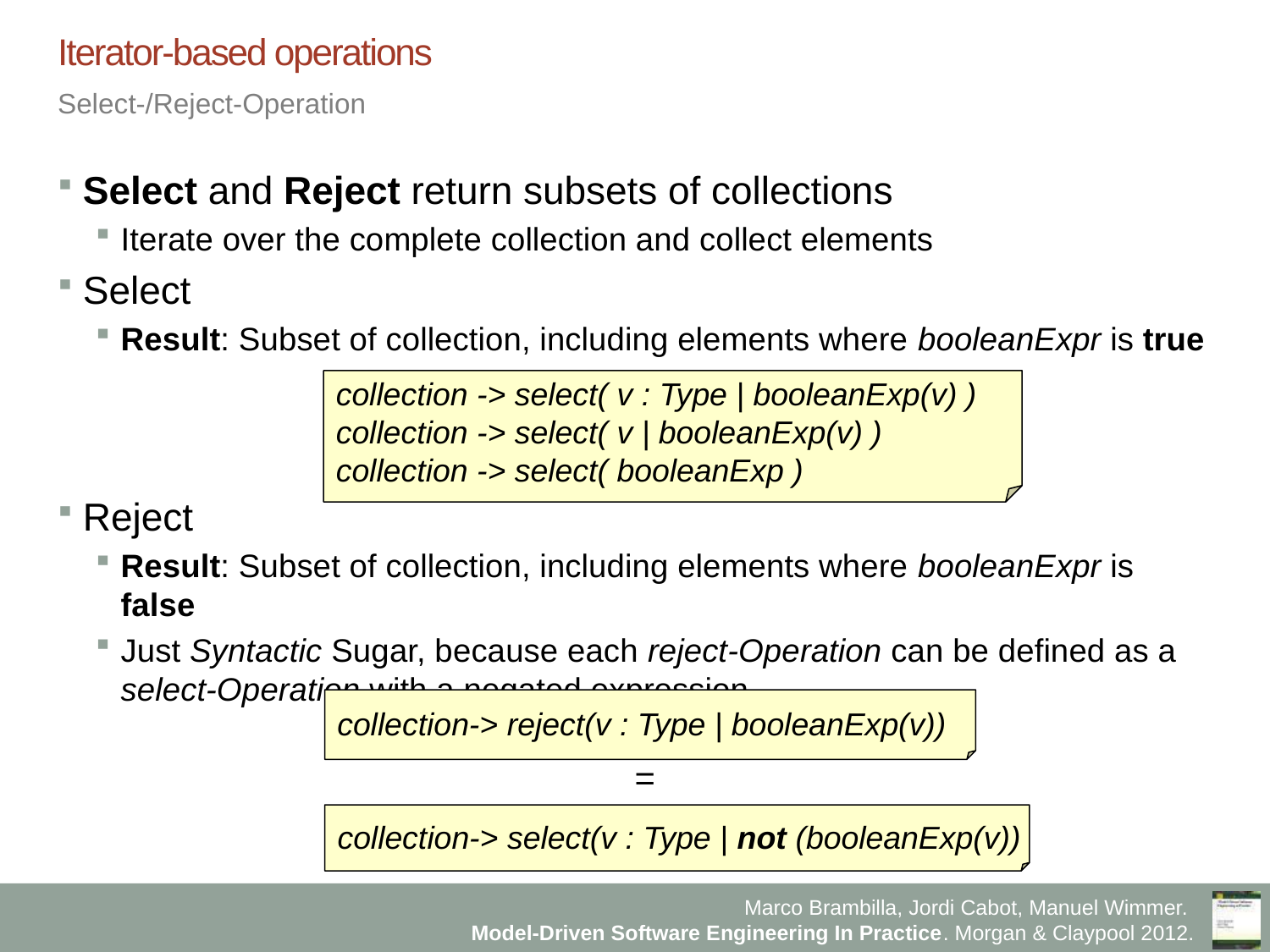

# Iterator-based operations
Select-/Reject-Operation
Select and Reject return subsets of collections
Iterate over the complete collection and collect elements
Select
Result: Subset of collection, including elements where booleanExpr is true

Reject
Result: Subset of collection, including elements where booleanExpr is false
Just Syntactic Sugar, because each reject-Operation can be defined as a select-Operation with a negated expression

collection -> select( v : Type | booleanExp(v) )
collection -> select( v | booleanExp(v) )
collection -> select( booleanExp )
collection-> reject(v : Type | booleanExp(v))
=
collection-> select(v : Type | not (booleanExp(v))